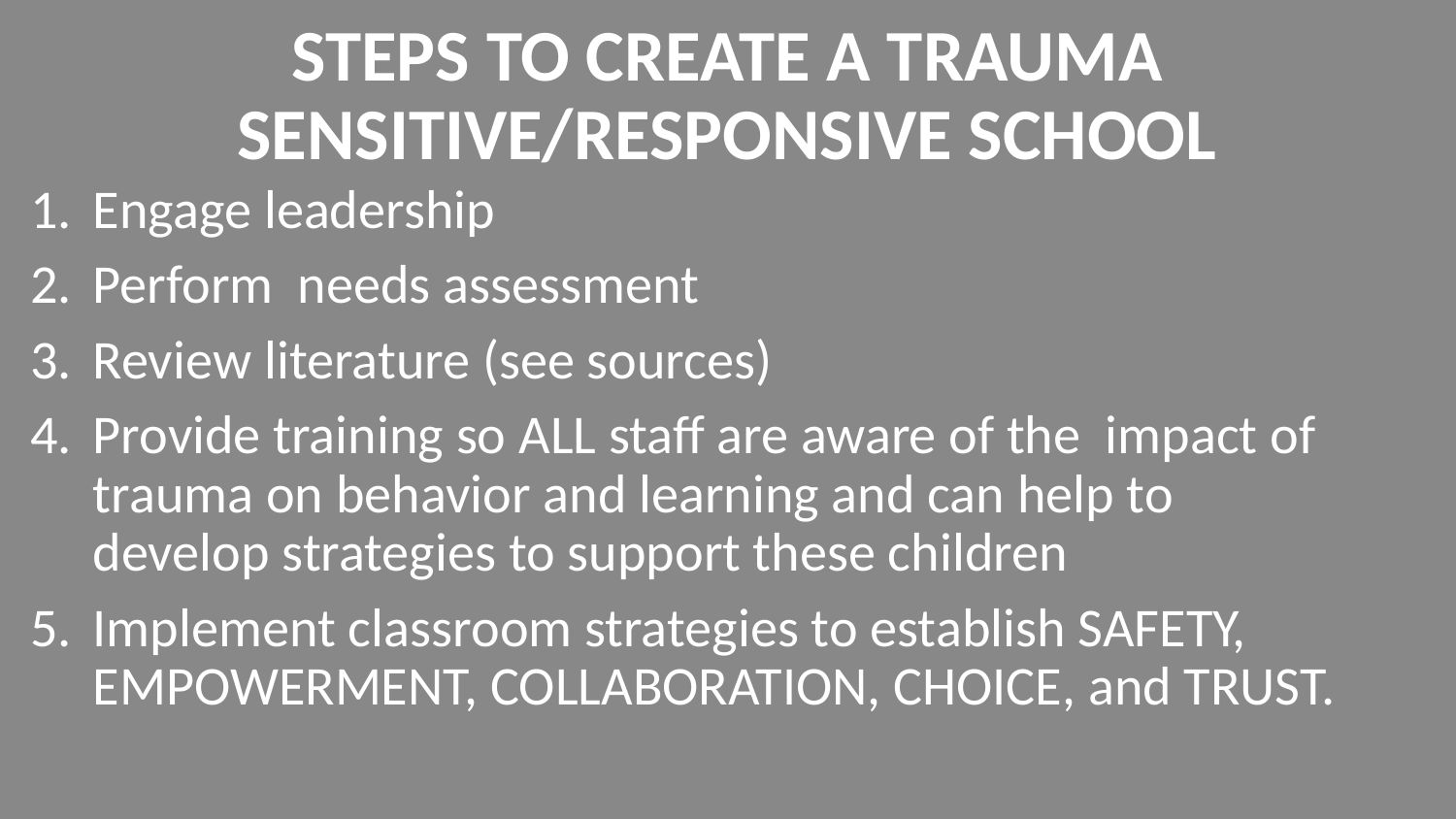

# STEPS TO CREATE A TRAUMA SENSITIVE/RESPONSIVE SCHOOL
Engage leadership
Perform  needs assessment
Review literature (see sources)
Provide training so ALL staff are aware of the  impact of trauma on behavior and learning and can help to develop strategies to support these children
Implement classroom strategies to establish SAFETY, EMPOWERMENT, COLLABORATION, CHOICE, and TRUST.